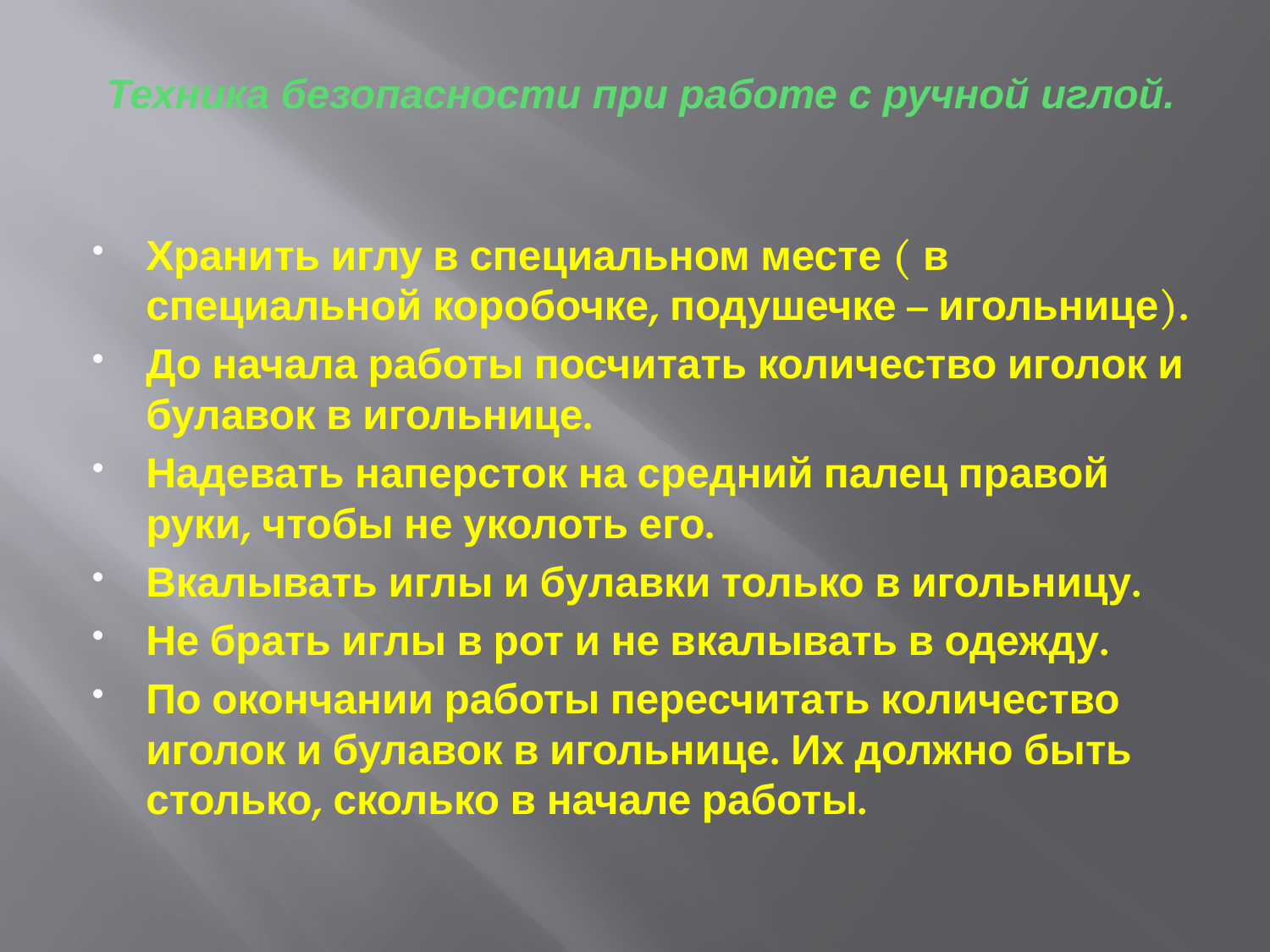

# Техника безопасности при работе с ручной иглой.
Хранить иглу в специальном месте ( в специальной коробочке, подушечке – игольнице).
До начала работы посчитать количество иголок и булавок в игольнице.
Надевать наперсток на средний палец правой руки, чтобы не уколоть его.
Вкалывать иглы и булавки только в игольницу.
Не брать иглы в рот и не вкалывать в одежду.
По окончании работы пересчитать количество иголок и булавок в игольнице. Их должно быть столько, сколько в начале работы.